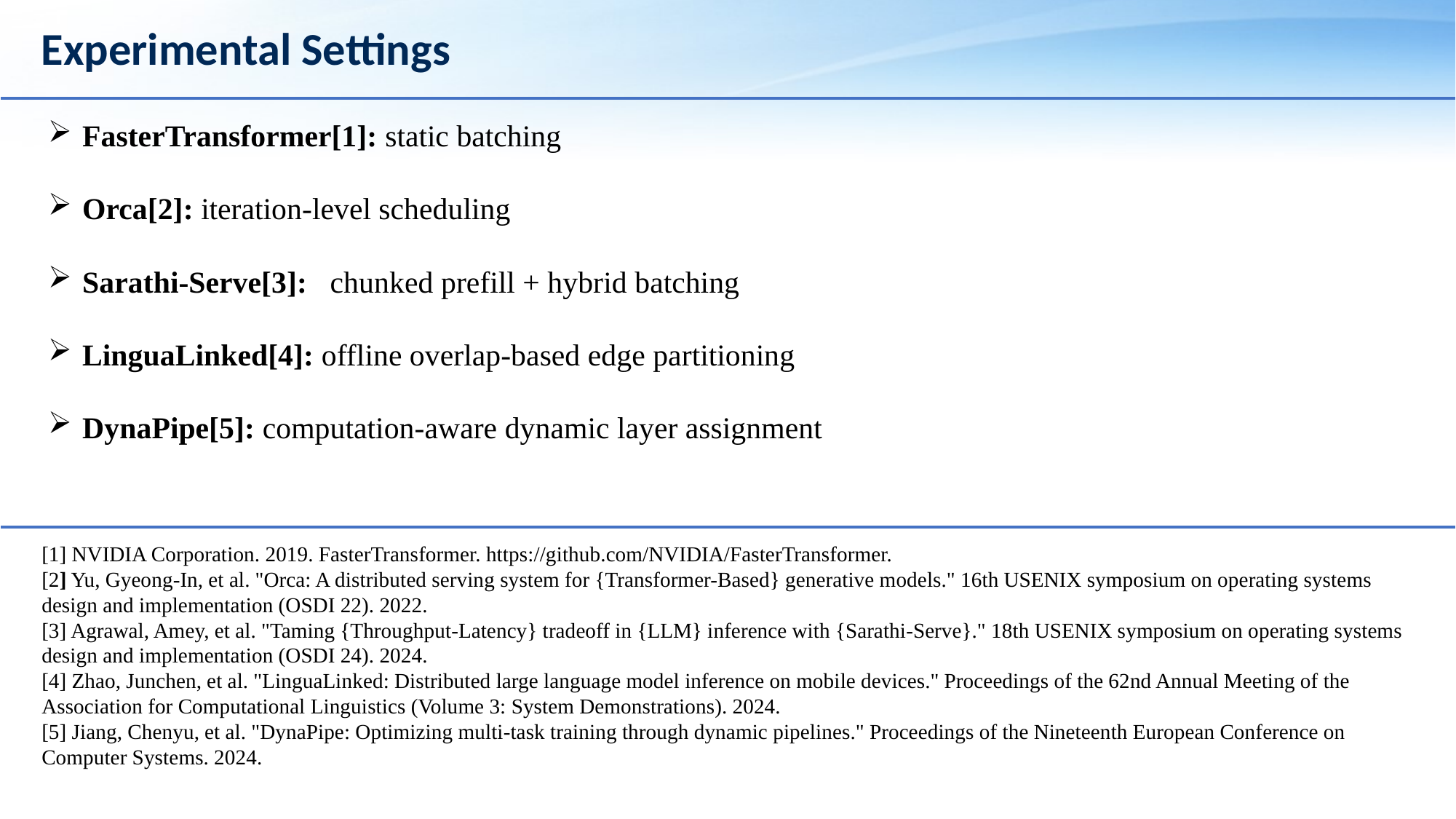

# Experimental Settings
FasterTransformer[1]: static batching

Orca[2]: iteration-level scheduling

Sarathi-Serve[3]:   chunked prefill + hybrid batching

LinguaLinked[4]: offline overlap-based edge partitioning

DynaPipe[5]: computation-aware dynamic layer assignment
[1] NVIDIA Corporation. 2019. FasterTransformer. https://github.com/NVIDIA/FasterTransformer.
[2] Yu, Gyeong-In, et al. "Orca: A distributed serving system for {Transformer-Based} generative models." 16th USENIX symposium on operating systems design and implementation (OSDI 22). 2022.
[3] Agrawal, Amey, et al. "Taming {Throughput-Latency} tradeoff in {LLM} inference with {Sarathi-Serve}." 18th USENIX symposium on operating systems design and implementation (OSDI 24). 2024.
[4] Zhao, Junchen, et al. "LinguaLinked: Distributed large language model inference on mobile devices." Proceedings of the 62nd Annual Meeting of the Association for Computational Linguistics (Volume 3: System Demonstrations). 2024.
[5] Jiang, Chenyu, et al. "DynaPipe: Optimizing multi-task training through dynamic pipelines." Proceedings of the Nineteenth European Conference on Computer Systems. 2024.